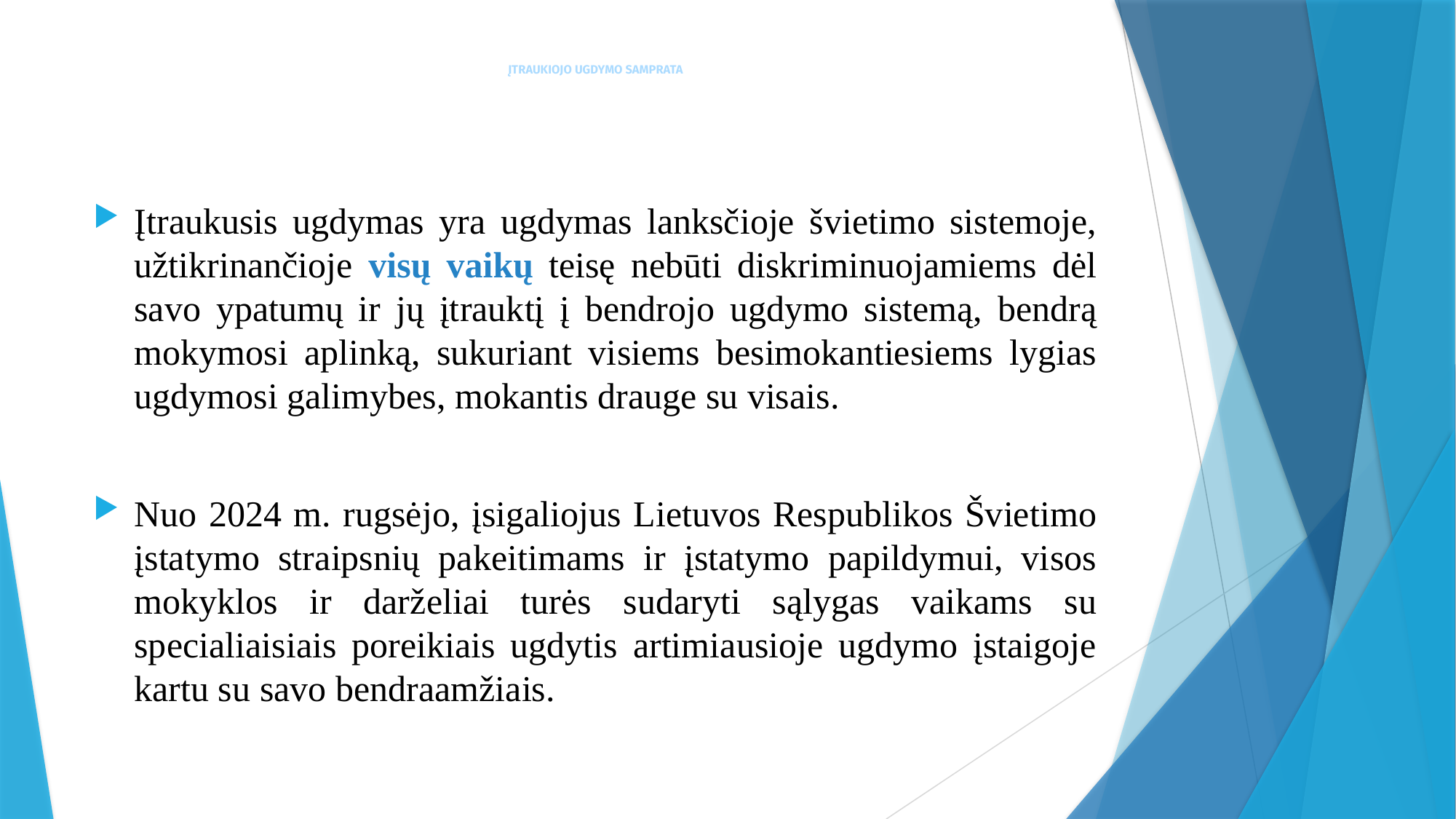

# ĮTRAUKIOJO UGDYMO SAMPRATA
Įtraukusis ugdymas yra ugdymas lanksčioje švietimo sistemoje, užtikrinančioje visų vaikų teisę nebūti diskriminuojamiems dėl savo ypatumų ir jų įtrauktį į bendrojo ugdymo sistemą, bendrą mokymosi aplinką, sukuriant visiems besimokantiesiems lygias ugdymosi galimybes, mokantis drauge su visais.

Nuo 2024 m. rugsėjo, įsigaliojus Lietuvos Respublikos Švietimo įstatymo straipsnių pakeitimams ir įstatymo papildymui, visos mokyklos ir darželiai turės sudaryti sąlygas vaikams su specialiaisiais poreikiais ugdytis artimiausioje ugdymo įstaigoje kartu su savo bendraamžiais.